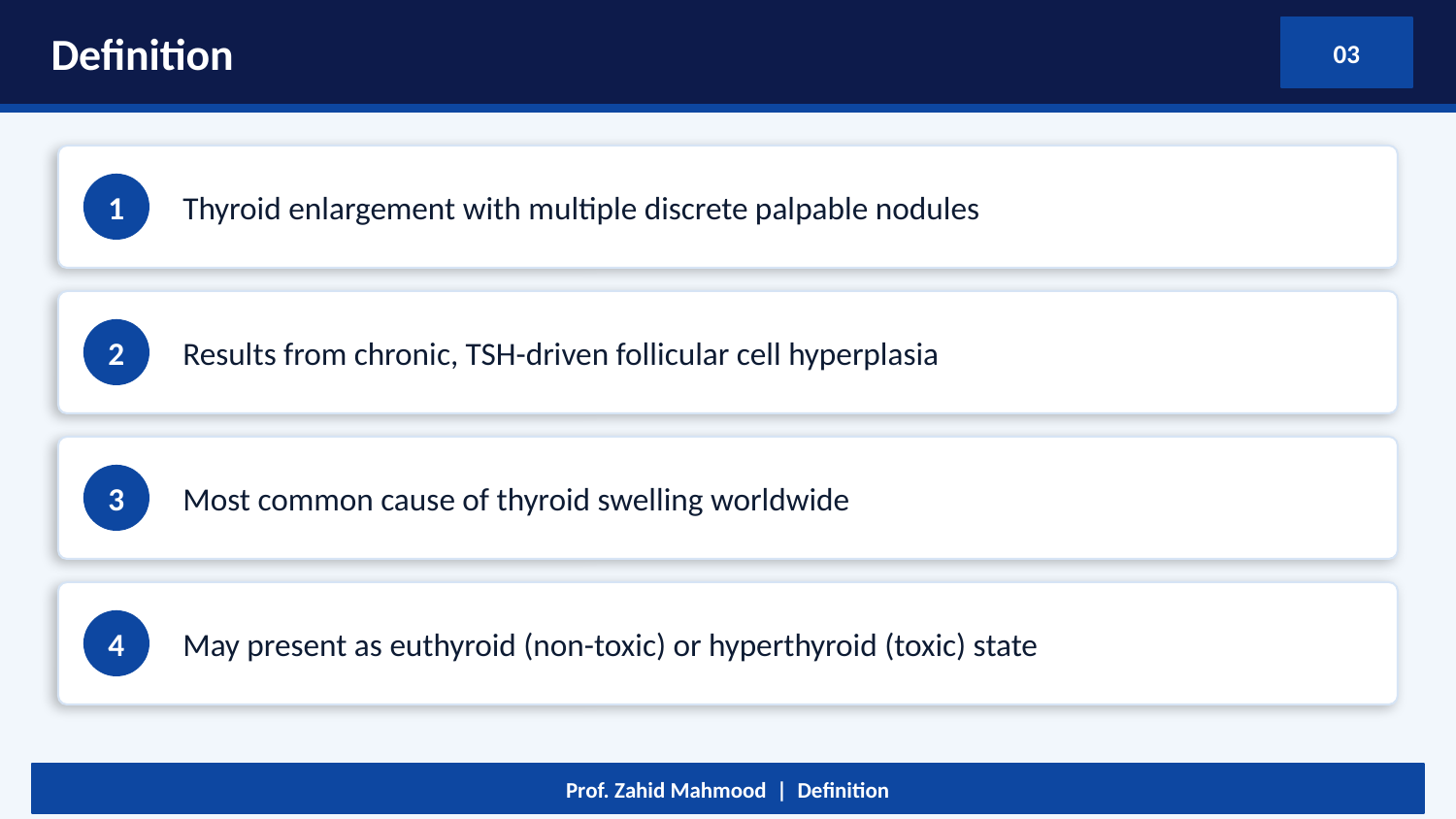

Definition

03

Thyroid enlargement with multiple discrete palpable nodules

1

Results from chronic, TSH-driven follicular cell hyperplasia

2

Most common cause of thyroid swelling worldwide

3

May present as euthyroid (non-toxic) or hyperthyroid (toxic) state

4

Prof. Zahid Mahmood  |  Definition